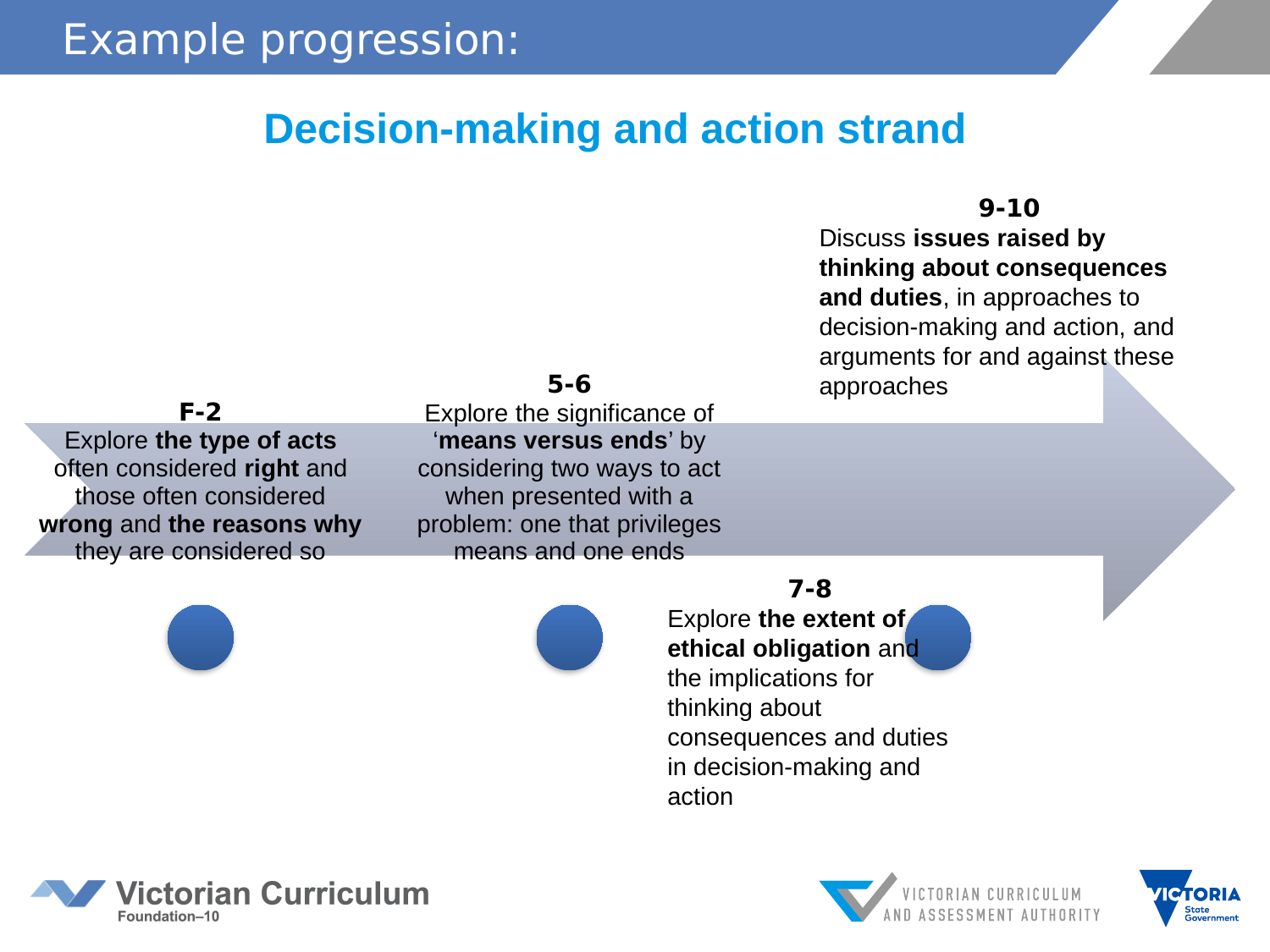

Example progression:
# Decision-making and action strand
F-2
Explore the type of acts often considered right and those often considered wrong and the reasons why they are considered so
5-6
Explore the significance of ‘means versus ends’ by considering two ways to act when presented with a problem: one that privileges means and one ends
9-10
Discuss issues raised by thinking about consequences and duties, in approaches to decision-making and action, and arguments for and against these approaches
7-8
Explore the extent of ethical obligation and the implications for thinking about consequences and duties in decision-making and action